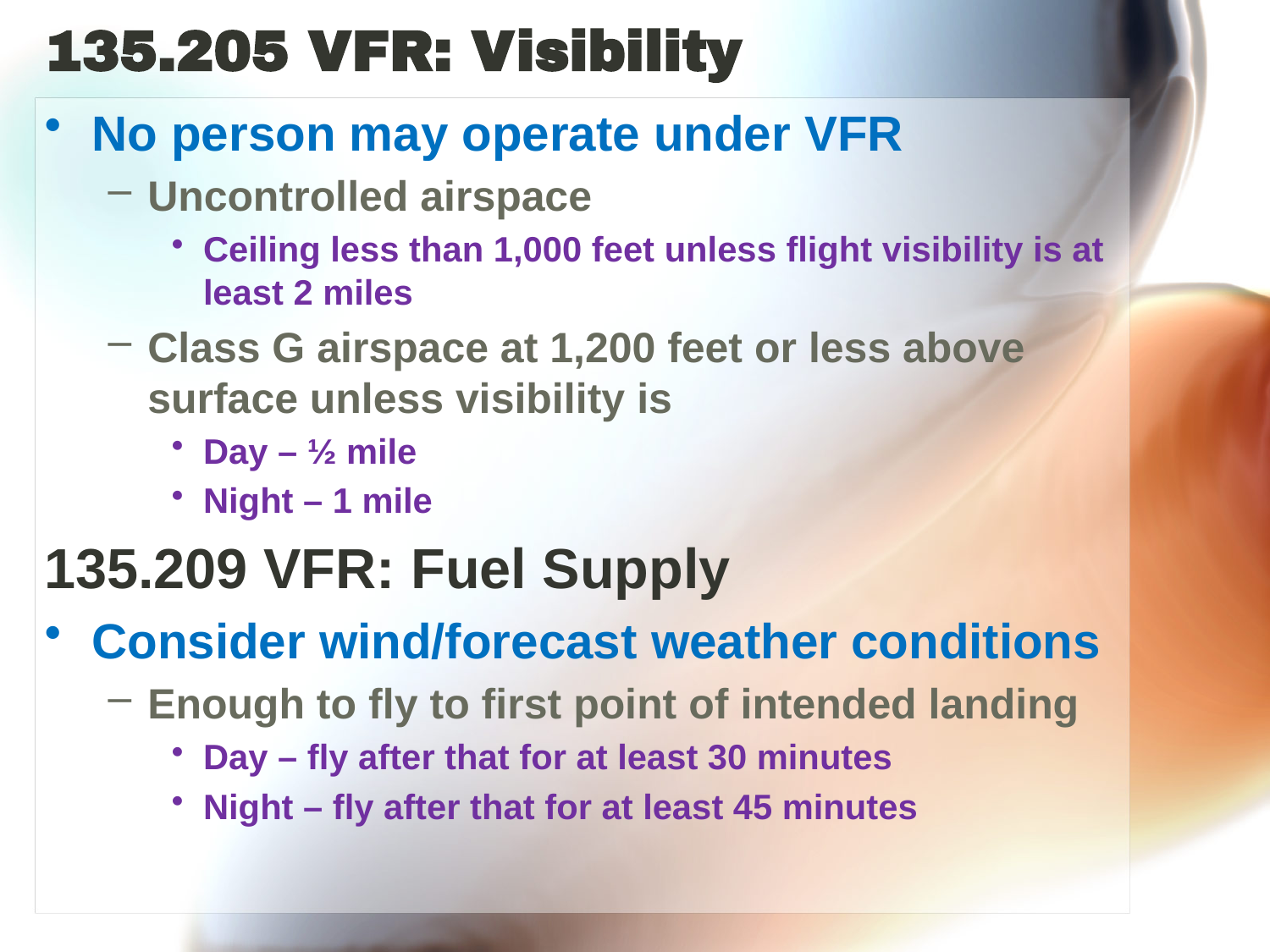

# 135.205 VFR: Visibility
No person may operate under VFR
Uncontrolled airspace
Ceiling less than 1,000 feet unless flight visibility is at least 2 miles
Class G airspace at 1,200 feet or less above surface unless visibility is
Day – ½ mile
Night – 1 mile
135.209 VFR: Fuel Supply
Consider wind/forecast weather conditions
Enough to fly to first point of intended landing
Day – fly after that for at least 30 minutes
Night – fly after that for at least 45 minutes